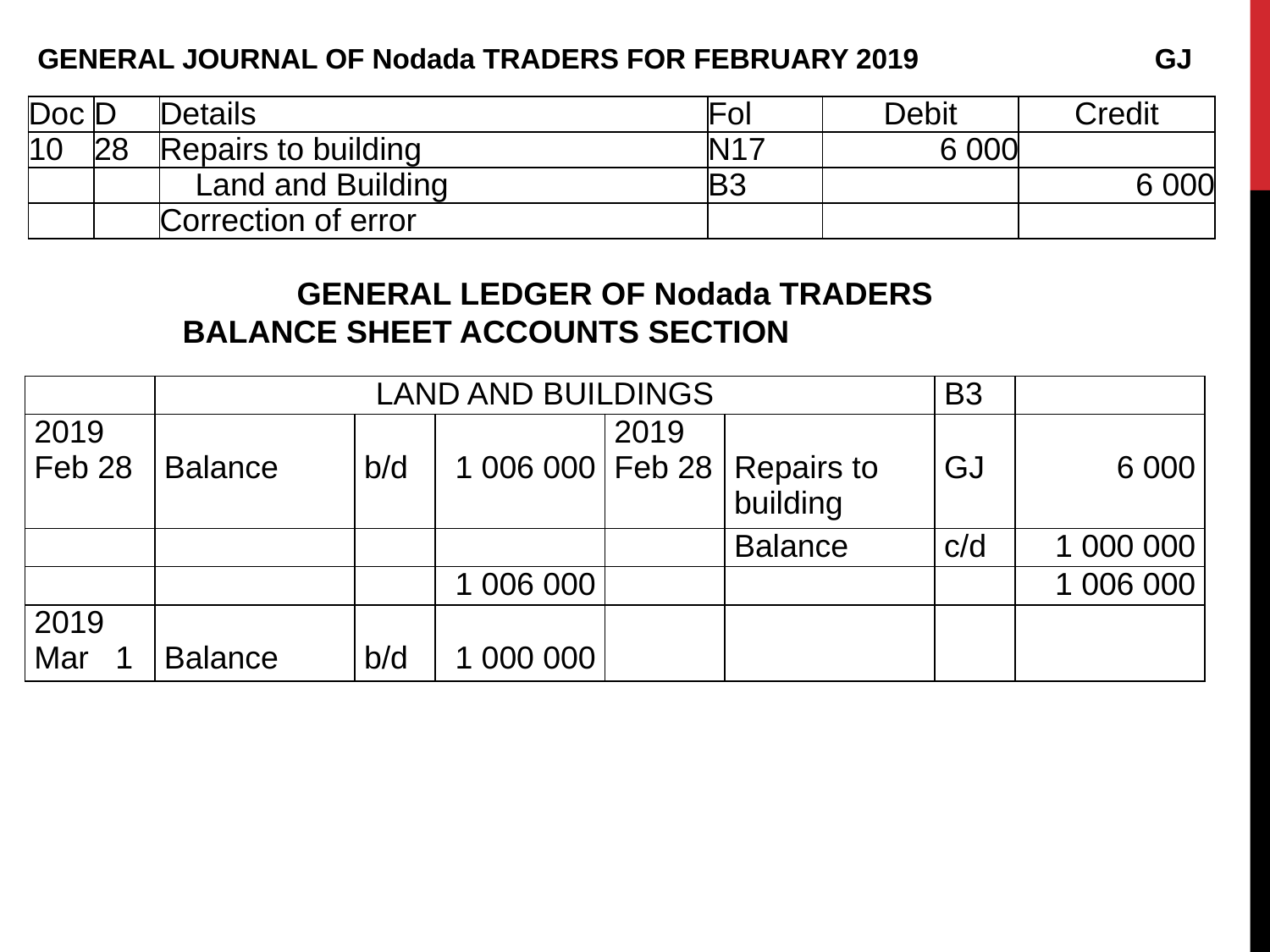

GENERAL JOURNAL OF Nodada TRADERS FOR FEBRUARY 2019                              GJ
| Doc | D | Details | Fol | Debit | Credit |
| --- | --- | --- | --- | --- | --- |
| 10 | 28 | Repairs to building | N17 | 6 000 |  |
|  |  | Land and Building | B3 |  | 6 000 |
|  |  | Correction of error |  |  |  |
GENERAL LEDGER OF Nodada TRADERS
BALANCE SHEET ACCOUNTS SECTION
|  | LAND AND BUILDINGS |  |  |  |  | B3 |  |
| --- | --- | --- | --- | --- | --- | --- | --- |
| 2019 Feb 28 | Balance | b/d | 1 006 000 | 2019 Feb 28 | Repairs to building | GJ | 6 000 |
|  |  |  |  |  | Balance | c/d | 1 000 000 |
|  |  |  | 1 006 000 |  |  |  | 1 006 000 |
| 2019 Mar 1 | Balance | b/d | 1 000 000 |  |  |  |  |